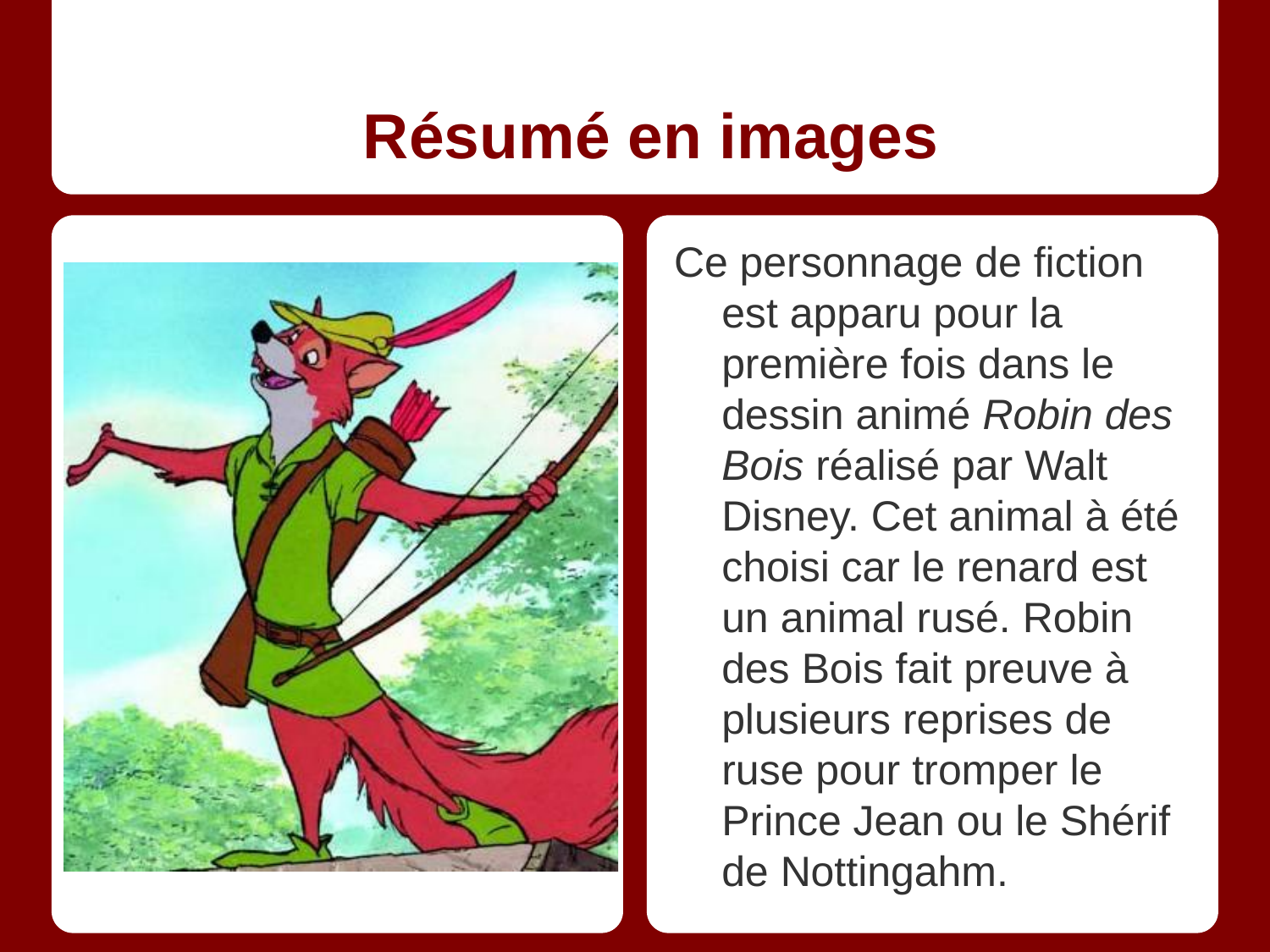

# Résumé en images

Ce personnage de fiction est apparu pour la première fois dans le dessin animé Robin des Bois réalisé par Walt Disney. Cet animal à été choisi car le renard est un animal rusé. Robin des Bois fait preuve à plusieurs reprises de ruse pour tromper le Prince Jean ou le Shérif de Nottingahm.